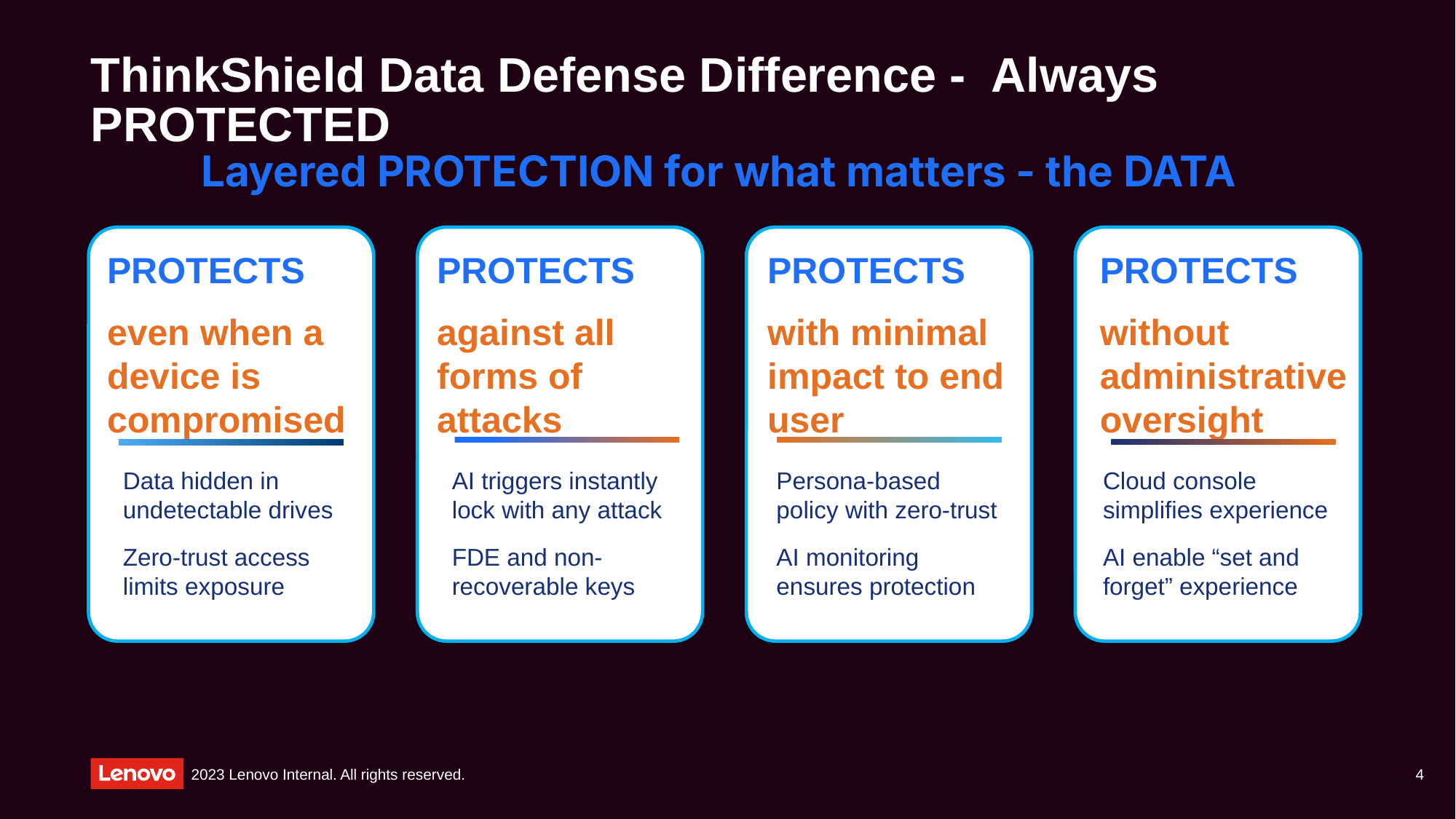

# ThinkShield Data Defense Difference -  Always PROTECTED
Layered PROTECTION for what matters - the DATA

PROTECTS
even when a device is compromised
PROTECTS
against all forms of attacks
PROTECTS
with minimal impact to end user
PROTECTS
without administrative oversight
PROTECTS against all forms of attacks

Data hidden in undetectable drives
Zero-trust access limits exposure
AI triggers instantly lock with any attack
FDE and non-recoverable keys
Persona-based policy with zero-trust
AI monitoring ensures protection
Cloud console simplifies experience
AI enable “set and forget” experience
4